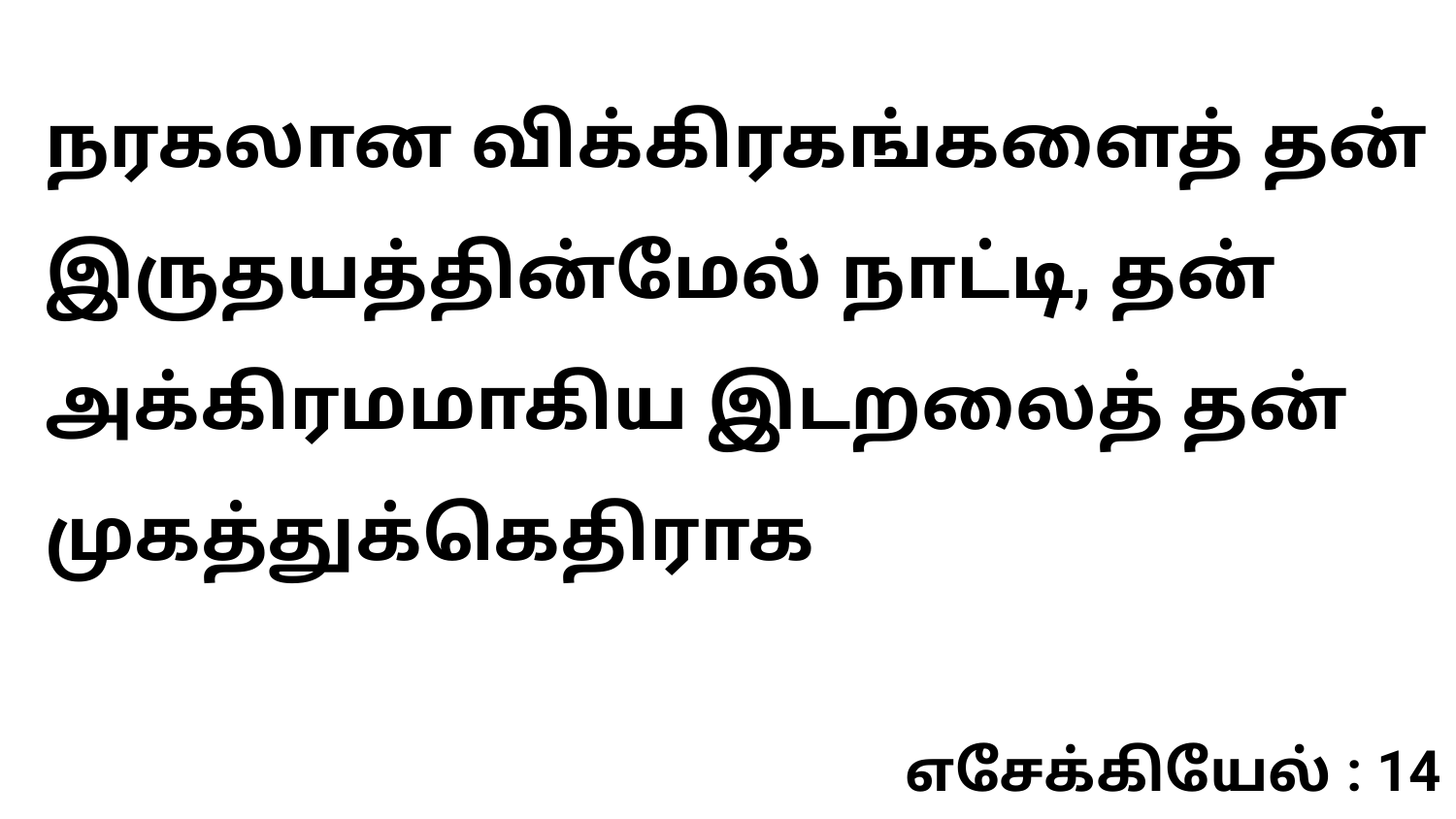

நரகலான விக்கிரகங்களைத் தன் இருதயத்தின்மேல் நாட்டி, தன் அக்கிரமமாகிய இடறலைத் தன் முகத்துக்கெதிராக
எசேக்கியேல் : 14